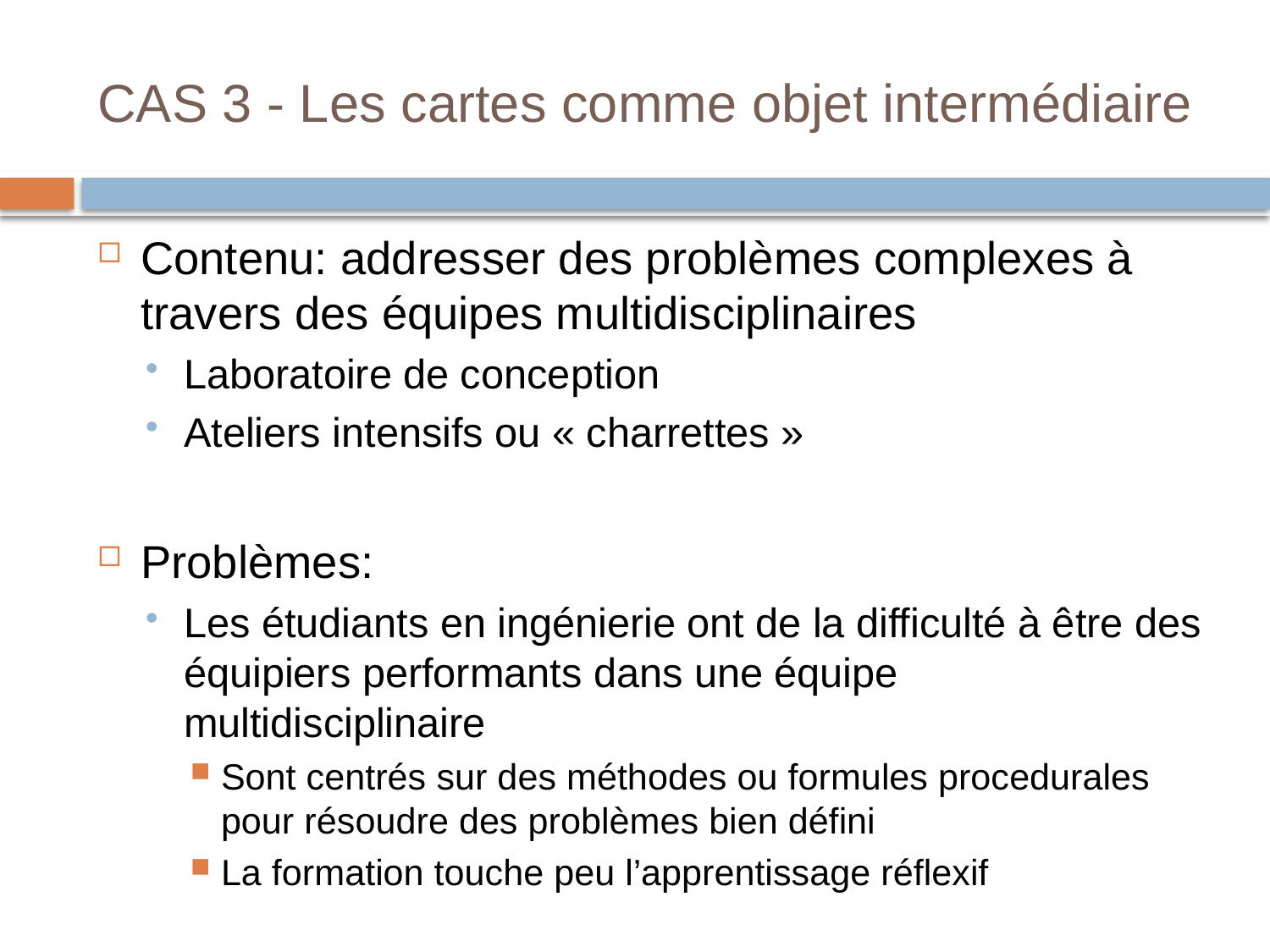

# CAS 3 - Les cartes comme objet intermédiaire
Contenu: addresser des problèmes complexes à travers des équipes multidisciplinaires
Laboratoire de conception
Ateliers intensifs ou « charrettes »

Problèmes:
Les étudiants en ingénierie ont de la difficulté à être des équipiers performants dans une équipe multidisciplinaire
Sont centrés sur des méthodes ou formules procedurales pour résoudre des problèmes bien défini
La formation touche peu l’apprentissage réflexif